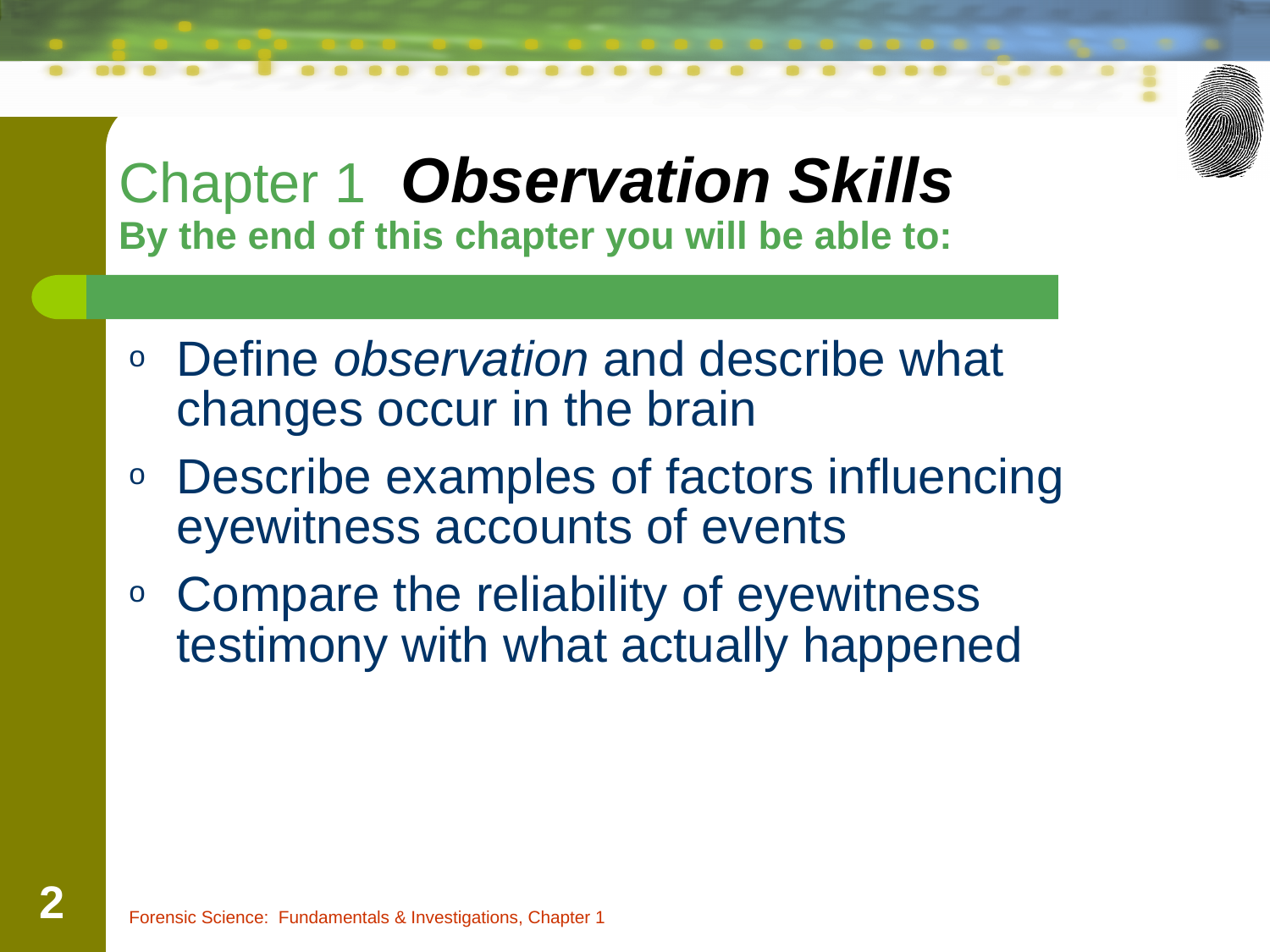

Chapter 1  Observation Skills
By the end of this chapter you will be able to:
Define observation and describe what changes occur in the brain
Describe examples of factors influencing eyewitness accounts of events
Compare the reliability of eyewitness testimony with what actually happened
2
Forensic Science:  Fundamentals & Investigations, Chapter 1